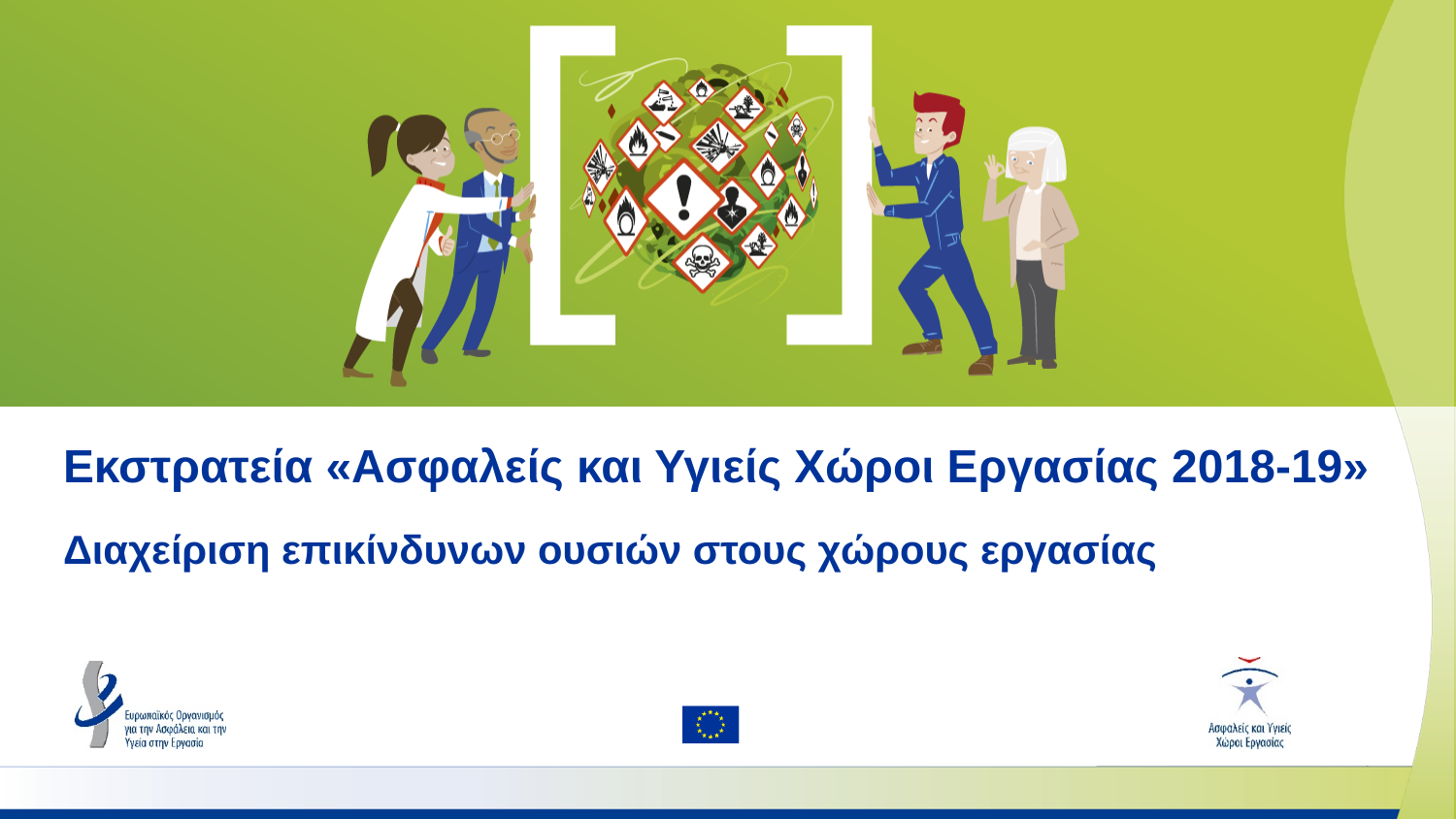

# Εκστρατεία «Ασφαλείς και Υγιείς Χώροι Εργασίας 2018-19»
Διαχείριση επικίνδυνων ουσιών στους χώρους εργασίας